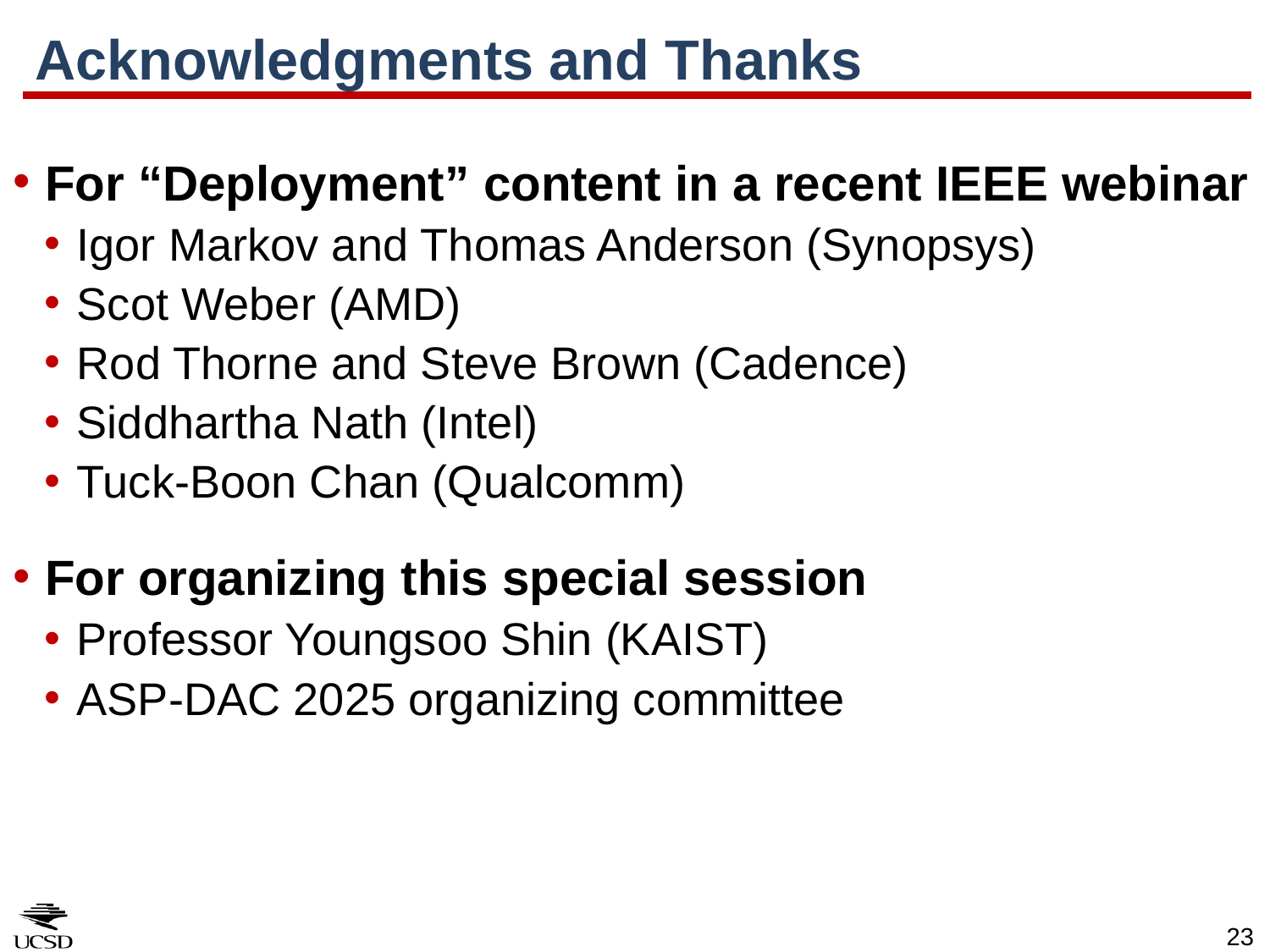

# Acknowledgments and Thanks
For “Deployment” content in a recent IEEE webinar
Igor Markov and Thomas Anderson (Synopsys)
Scot Weber (AMD)
Rod Thorne and Steve Brown (Cadence)
Siddhartha Nath (Intel)
Tuck-Boon Chan (Qualcomm)

For organizing this special session
Professor Youngsoo Shin (KAIST)
ASP-DAC 2025 organizing committee